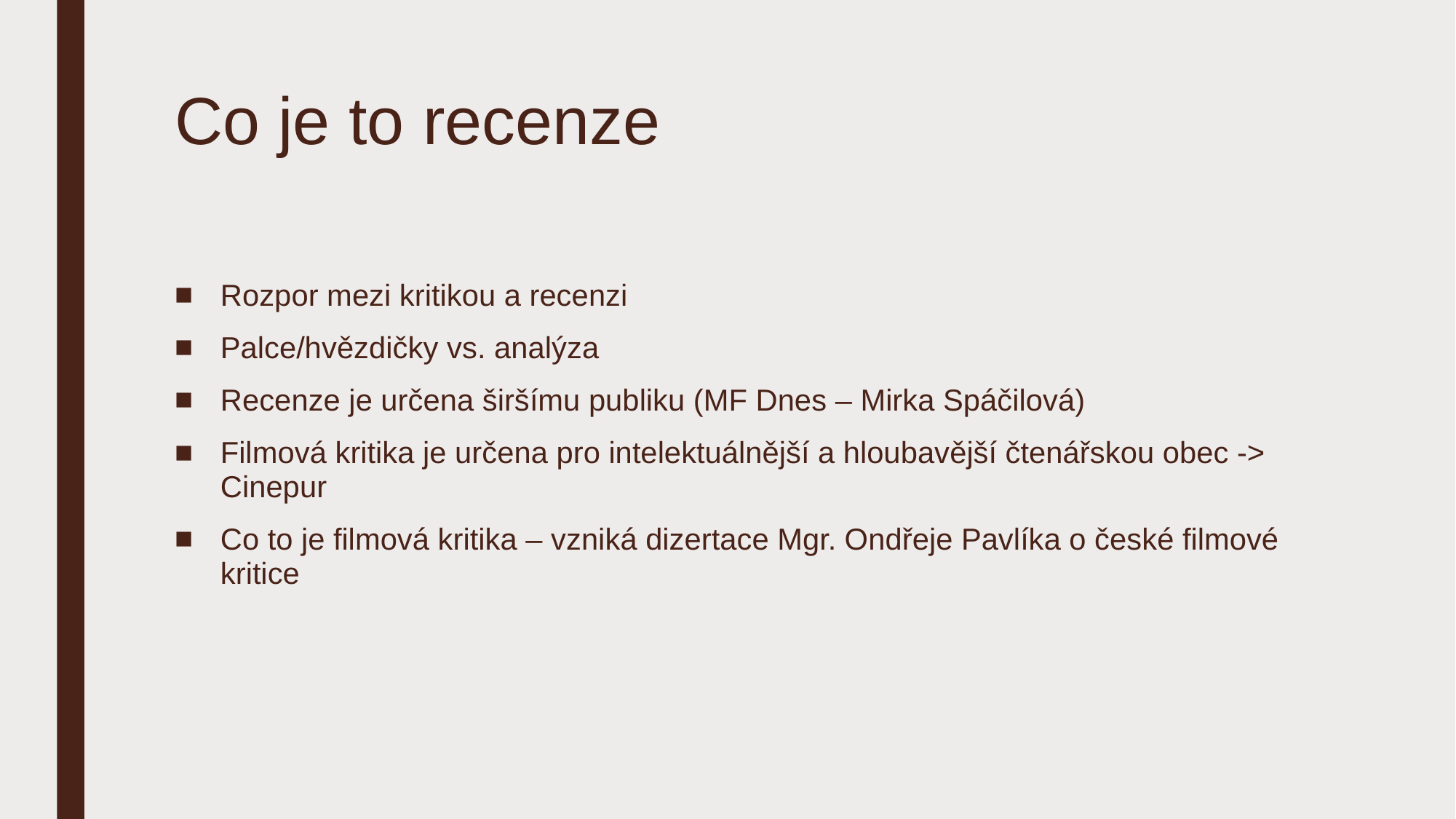

# Co je to recenze
Rozpor mezi kritikou a recenzi
Palce/hvězdičky vs. analýza
Recenze je určena širšímu publiku (MF Dnes – Mirka Spáčilová)
Filmová kritika je určena pro intelektuálnější a hloubavější čtenářskou obec -> Cinepur
Co to je filmová kritika – vzniká dizertace Mgr. Ondřeje Pavlíka o české filmové kritice